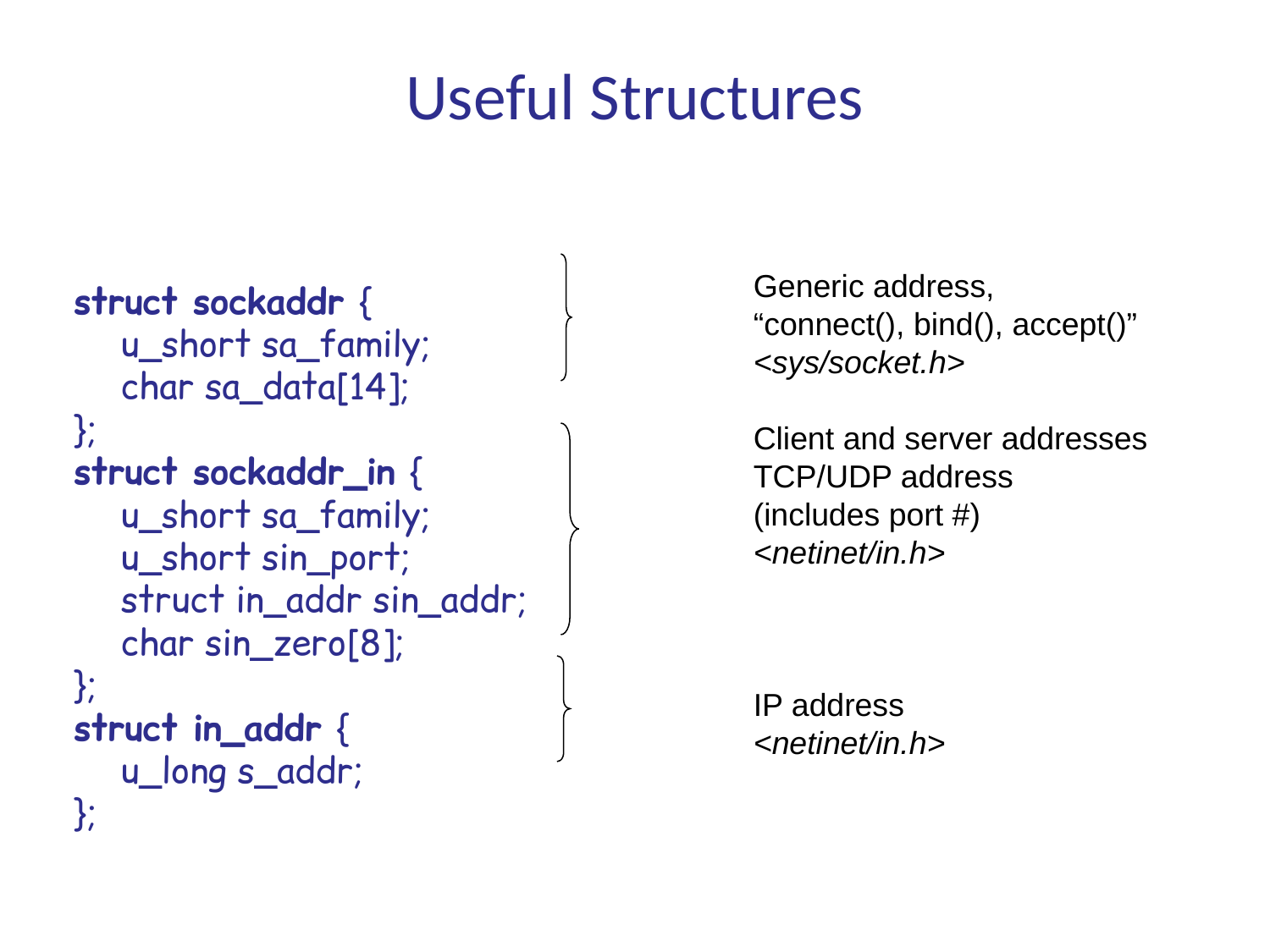

# Useful Structures

struct sockaddr {
	u_short sa_family;
	char sa_data[14];
};
struct sockaddr_in {
	u_short sa_family;
	u_short sin_port;
	struct in_addr sin_addr;
	char sin_zero[8];
};
struct in_addr {
	u_long s_addr;
};

Generic address,
“connect(), bind(), accept()”
<sys/socket.h>

Client and server addresses
TCP/UDP address
(includes port #)
<netinet/in.h>

IP address
<netinet/in.h>